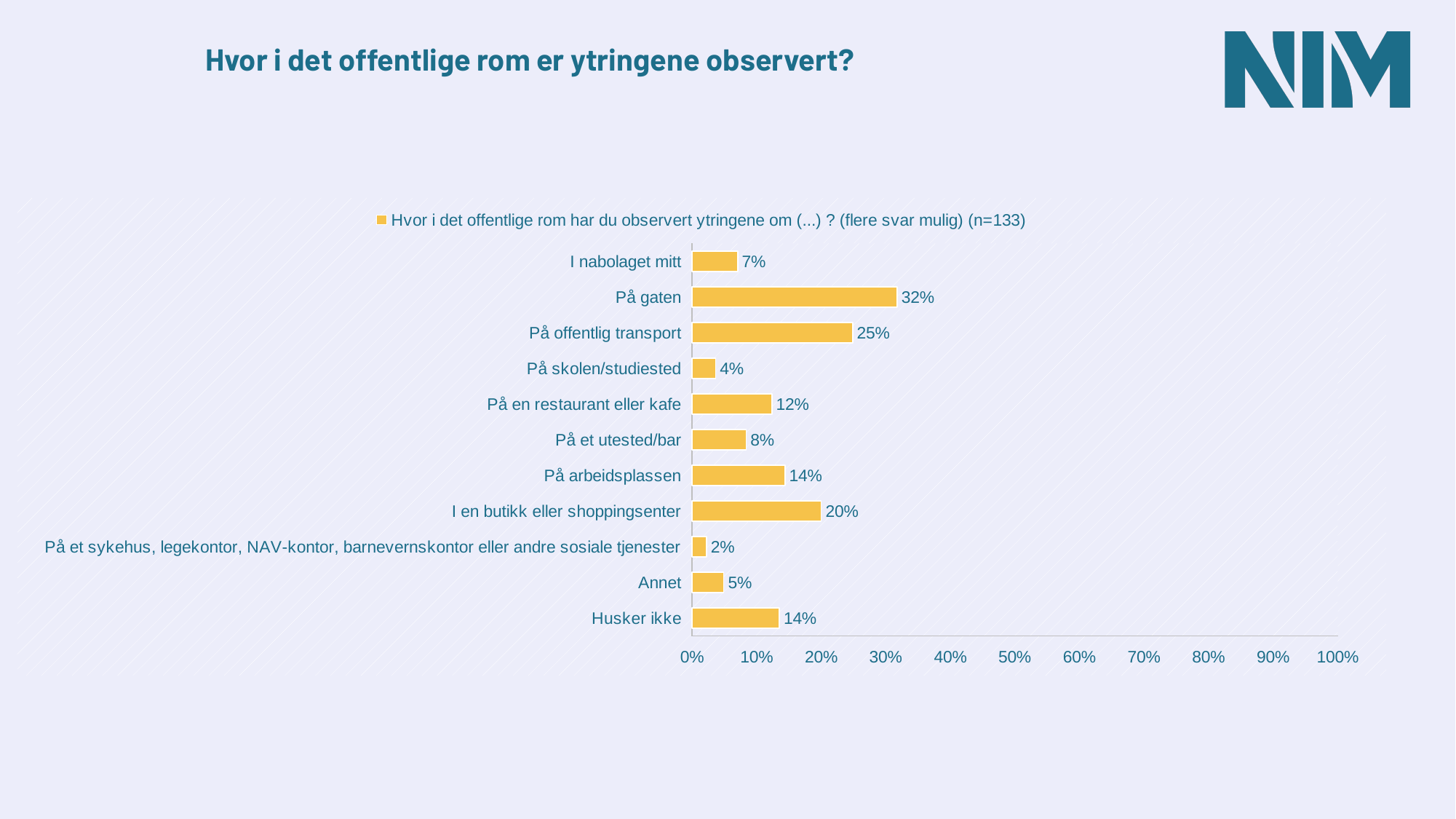

Hvor i det offentlige rom er ytringene observert?

### Chart

| Category | Hvor i det offentlige rom har du observert ytringene om (...) ? (flere svar mulig) (n=133) |
|---|---|
| Husker ikke | 13.5203431543901 |
| Annet | 4.90602224556472 |
| På et sykehus, legekontor, NAV-kontor, barnevernskontor eller andre sosiale tjenester | 2.23146680961859 |
| I en butikk eller shoppingsenter | 20.008672534273 |
| På arbeidsplassen | 14.3805426291445 |
| På et utested/bar | 8.37602038508243 |
| På en restaurant eller kafe | 12.3600590742074 |
| På skolen/studiested | 3.64624055982388 |
| På offentlig transport | 24.8806172476457 |
| På gaten | 31.7609519989912 |
| I nabolaget mitt | 7.05025106050229 |